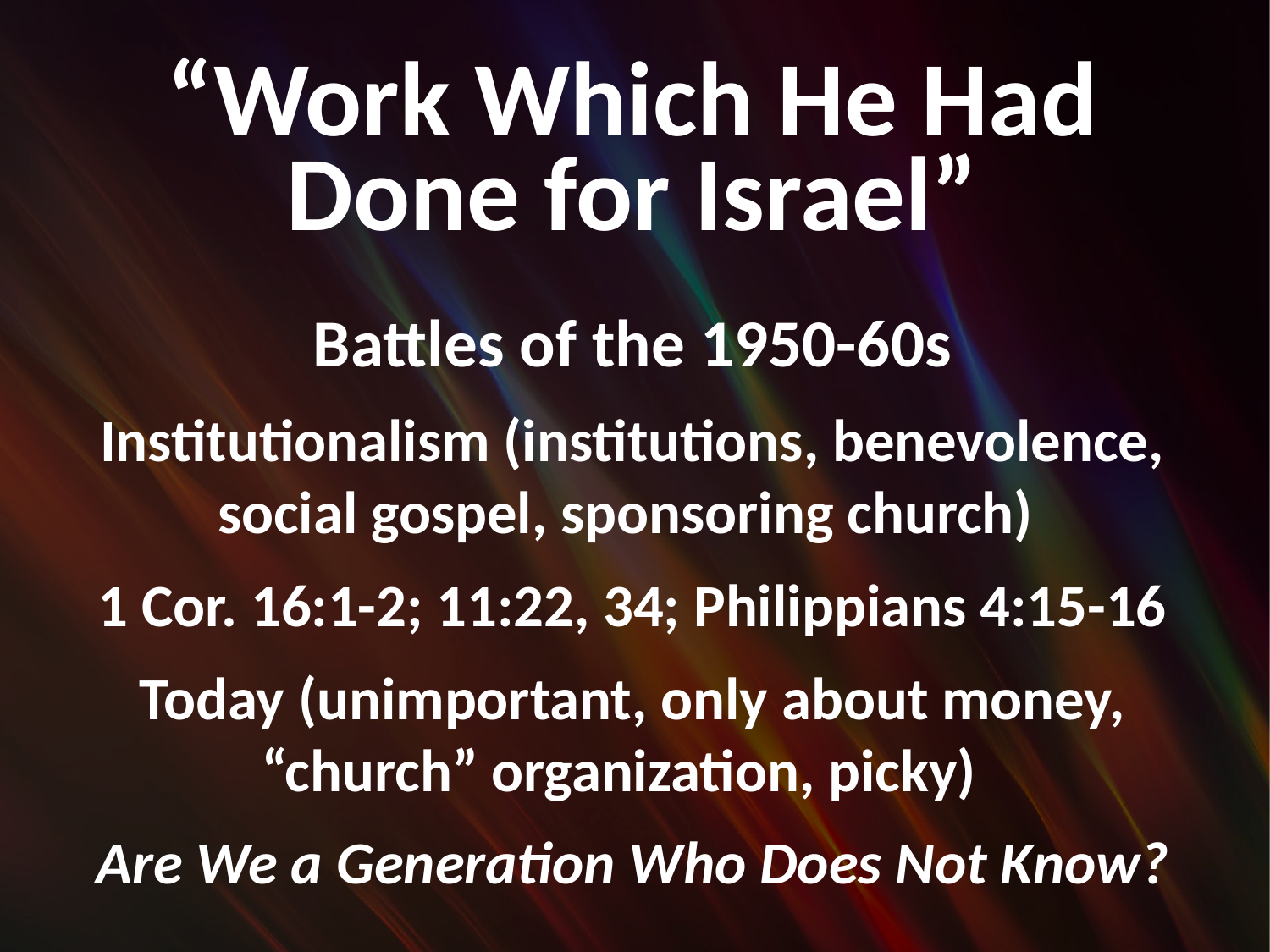

“Work Which He Had Done for Israel”
Battles of the 1950-60s
Institutionalism (institutions, benevolence, social gospel, sponsoring church)
1 Cor. 16:1-2; 11:22, 34; Philippians 4:15-16
Today (unimportant, only about money, “church” organization, picky)
Are We a Generation Who Does Not Know?